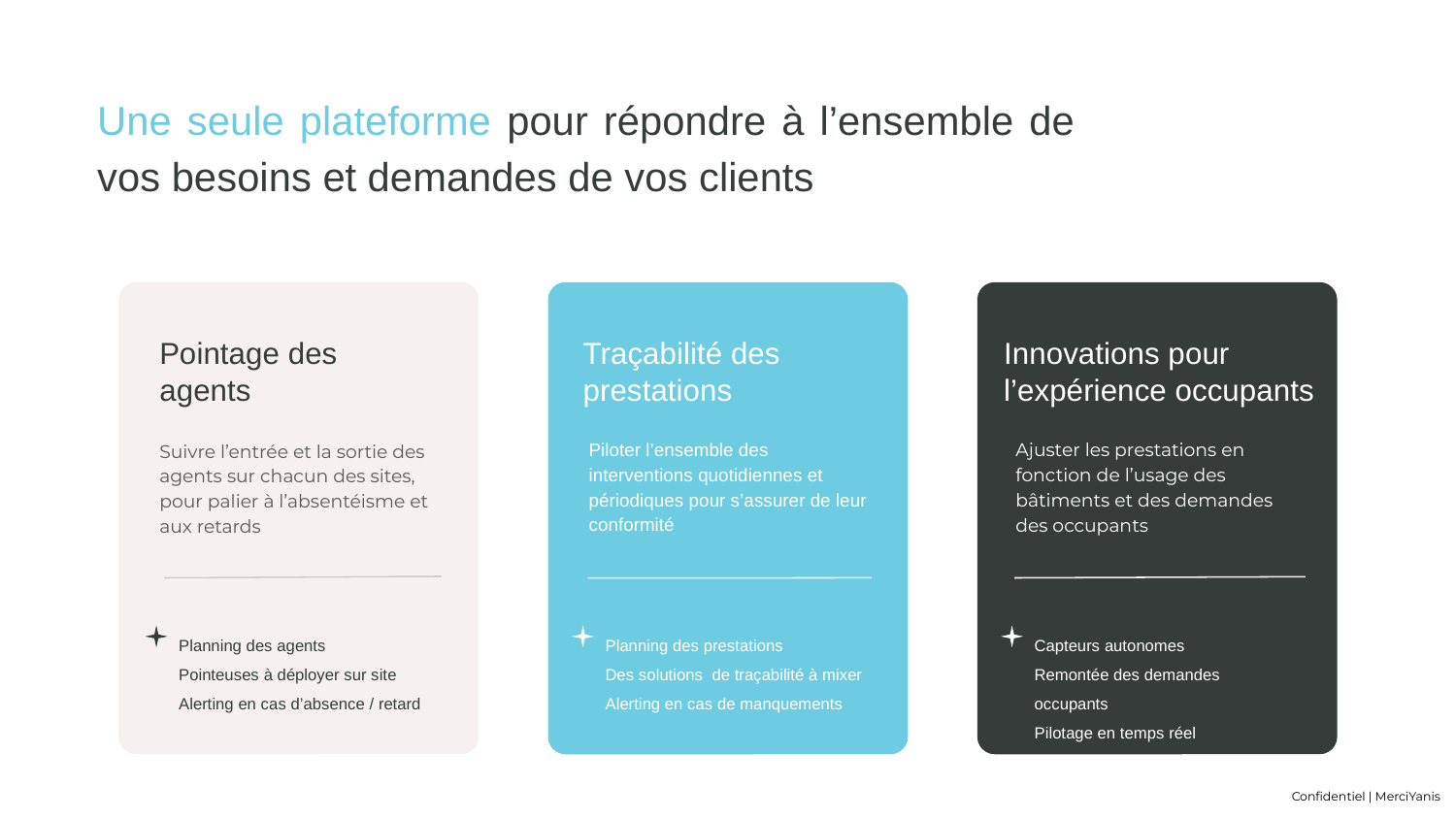

Une seule plateforme pour répondre à l’ensemble de vos besoins et demandes de vos clients

Pointage des agents
Traçabilité des prestations
Innovations pour l’expérience occupants
Piloter l’ensemble des interventions quotidiennes et périodiques pour s’assurer de leur conformité
Ajuster les prestations en fonction de l’usage des bâtiments et des demandes des occupants
Suivre l’entrée et la sortie des agents sur chacun des sites, pour palier à l’absentéisme et aux retards

Planning des agents
Pointeuses à déployer sur site
Alerting en cas d’absence / retard
Planning des prestations
Des solutions  de traçabilité à mixer
Alerting en cas de manquements

Capteurs autonomes
Remontée des demandes occupants
Pilotage en temps réel

Confidentiel | MerciYanis